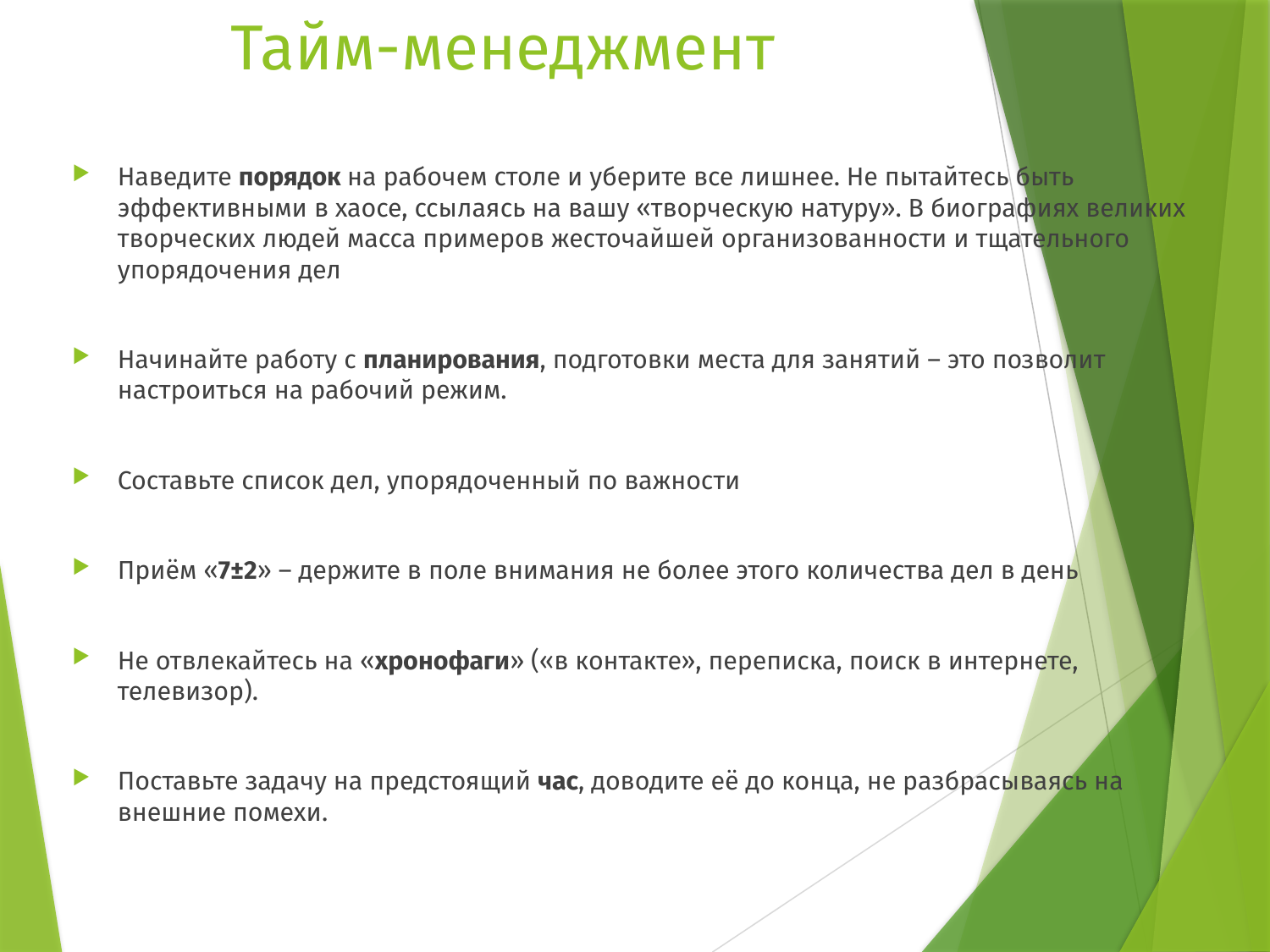

# Тайм-менеджмент

Наведите порядок на рабочем столе и уберите все лишнее. Не пытайтесь быть эффективными в хаосе, ссылаясь на вашу «творческую натуру». В биографиях великих творческих людей масса примеров жесточайшей организованности и тщательного упорядочения дел

Начинайте работу с планирования, подготовки места для занятий – это позволит настроиться на рабочий режим.

Составьте список дел, упорядоченный по важности

Приём «7±2» – держите в поле внимания не более этого количества дел в день

Не отвлекайтесь на «хронофаги» («в контакте», переписка, поиск в интернете, телевизор).

Поставьте задачу на предстоящий час, доводите её до конца, не разбрасываясь на внешние помехи.